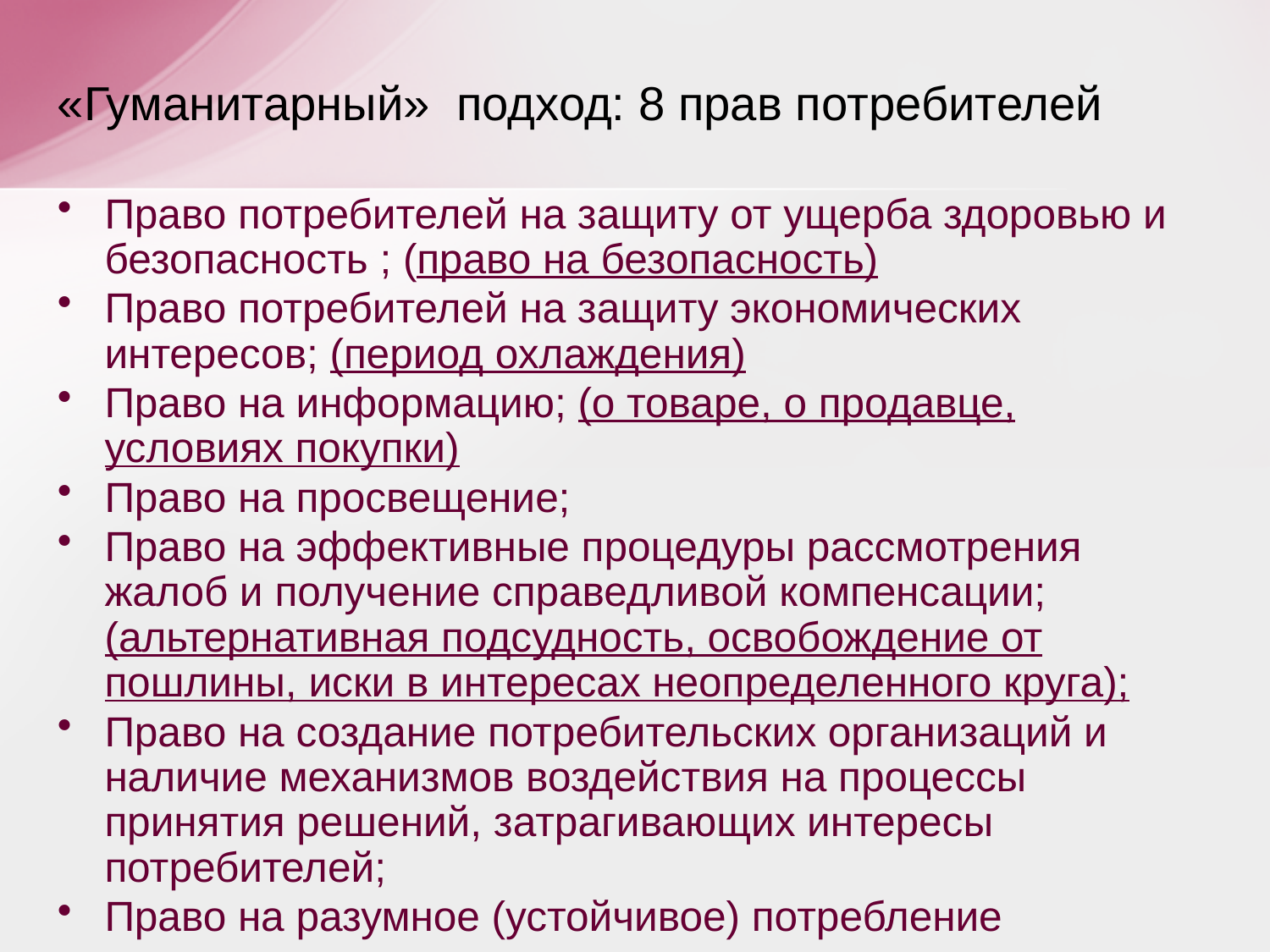

# «Гуманитарный»  подход: 8 прав потребителей
Право потребителей на защиту от ущерба здоровью и безопасность ; (право на безопасность)
Право потребителей на защиту экономических интересов; (период охлаждения)
Право на информацию; (о товаре, о продавце, условиях покупки)
Право на просвещение;
Право на эффективные процедуры рассмотрения жалоб и получение справедливой компенсации; (альтернативная подсудность, освобождение от пошлины, иски в интересах неопределенного круга);
Право на создание потребительских организаций и наличие механизмов воздействия на процессы принятия решений, затрагивающих интересы потребителей;
Право на разумное (устойчивое) потребление